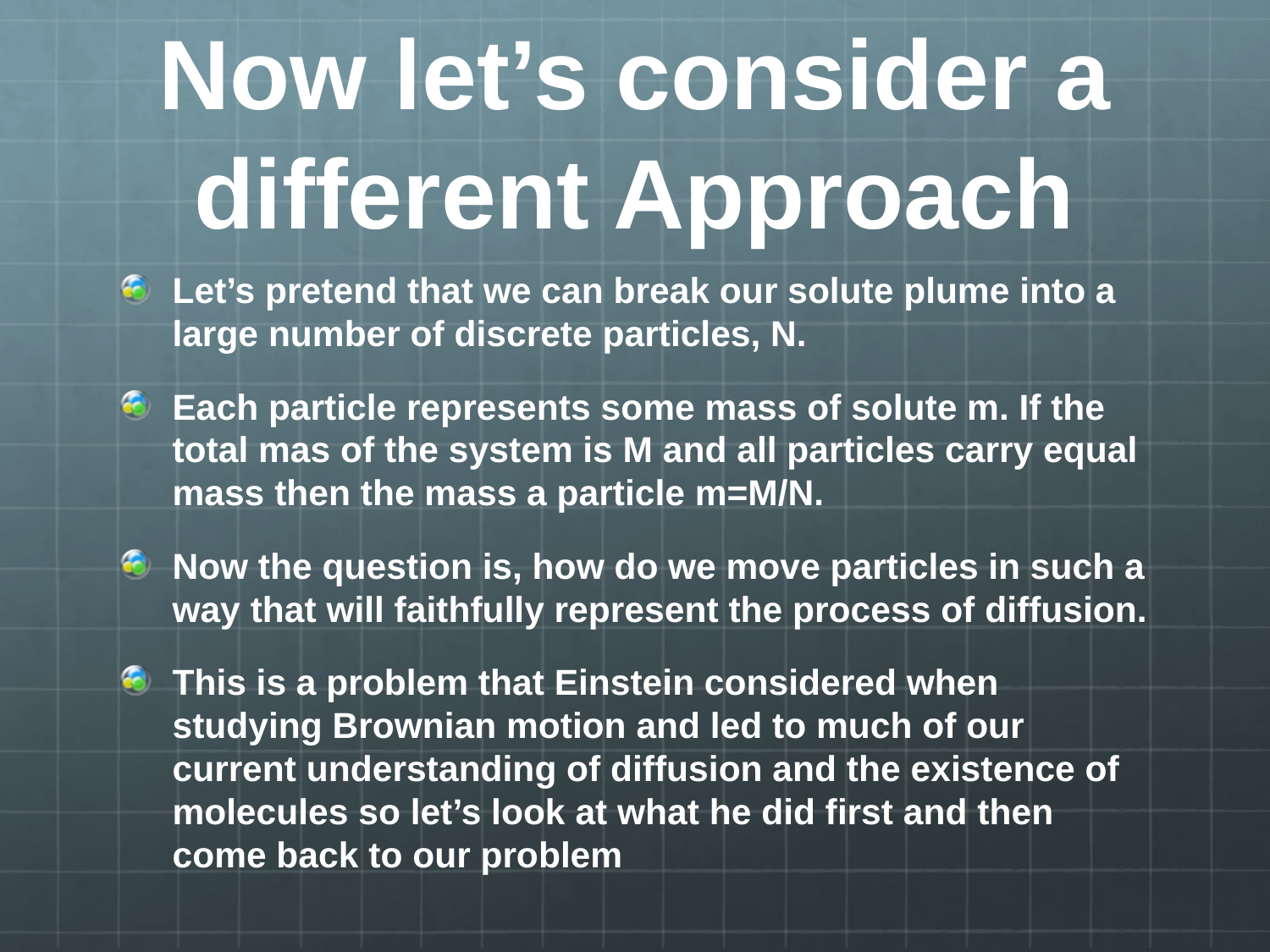

# Now let’s consider a different Approach
Let’s pretend that we can break our solute plume into a large number of discrete particles, N.
Each particle represents some mass of solute m. If the total mas of the system is M and all particles carry equal mass then the mass a particle m=M/N.
Now the question is, how do we move particles in such a way that will faithfully represent the process of diffusion.
This is a problem that Einstein considered when studying Brownian motion and led to much of our current understanding of diffusion and the existence of molecules so let’s look at what he did first and then come back to our problem